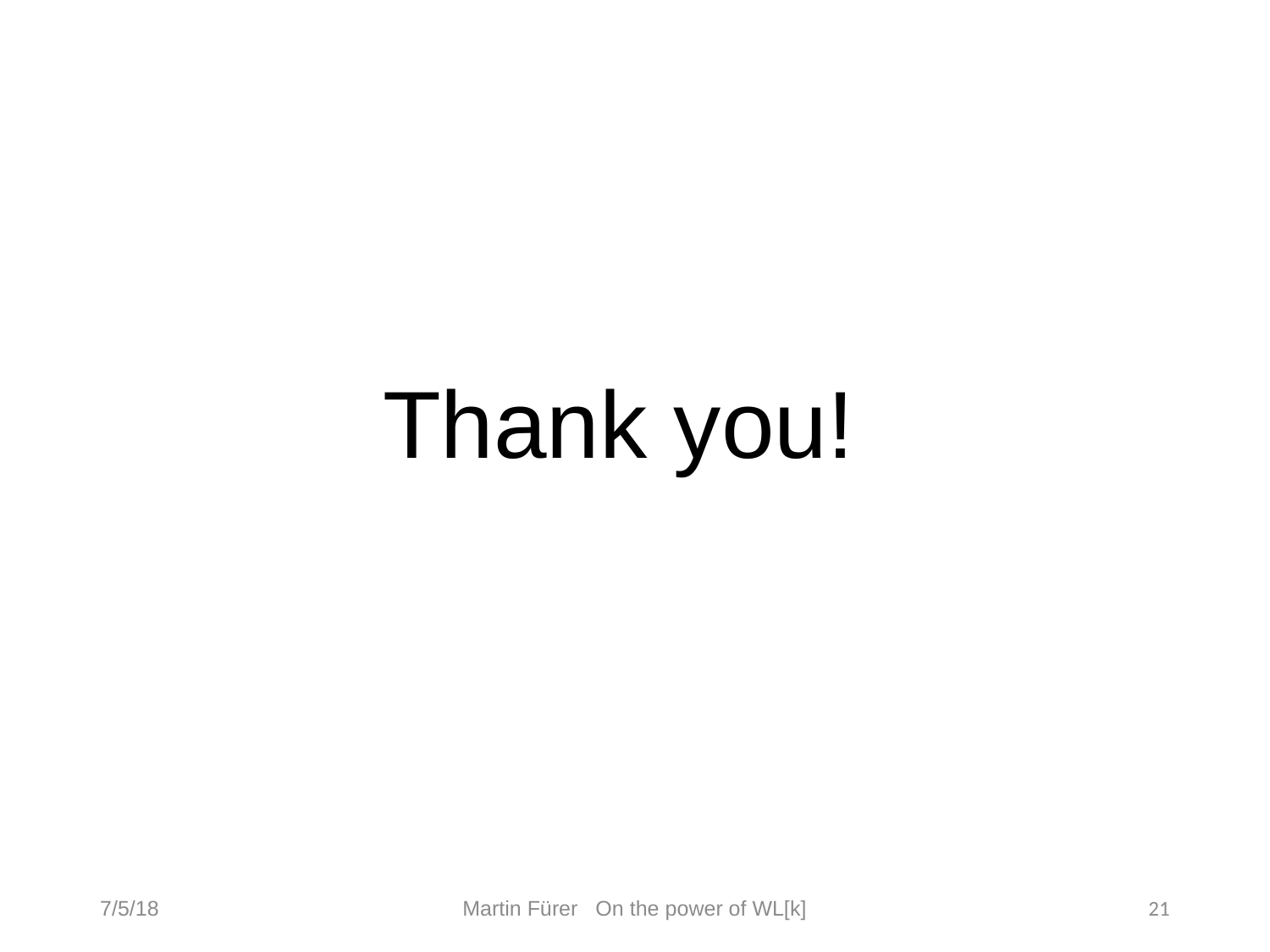

# Thank you!
7/5/18
Martin Fürer   On the power of WL[k]
21